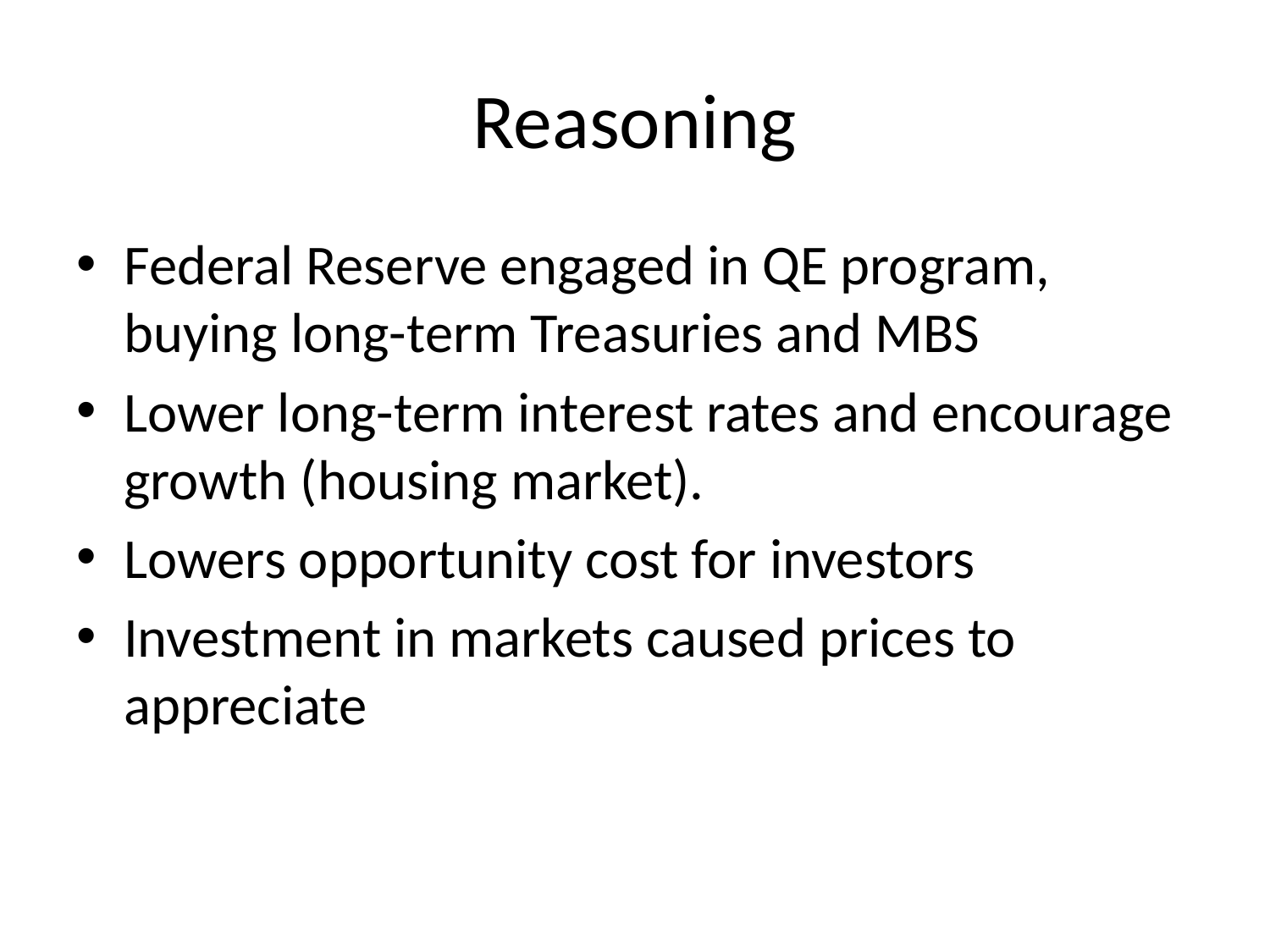

# Reasoning
Federal Reserve engaged in QE program, buying long-term Treasuries and MBS
Lower long-term interest rates and encourage growth (housing market).
Lowers opportunity cost for investors
Investment in markets caused prices to appreciate